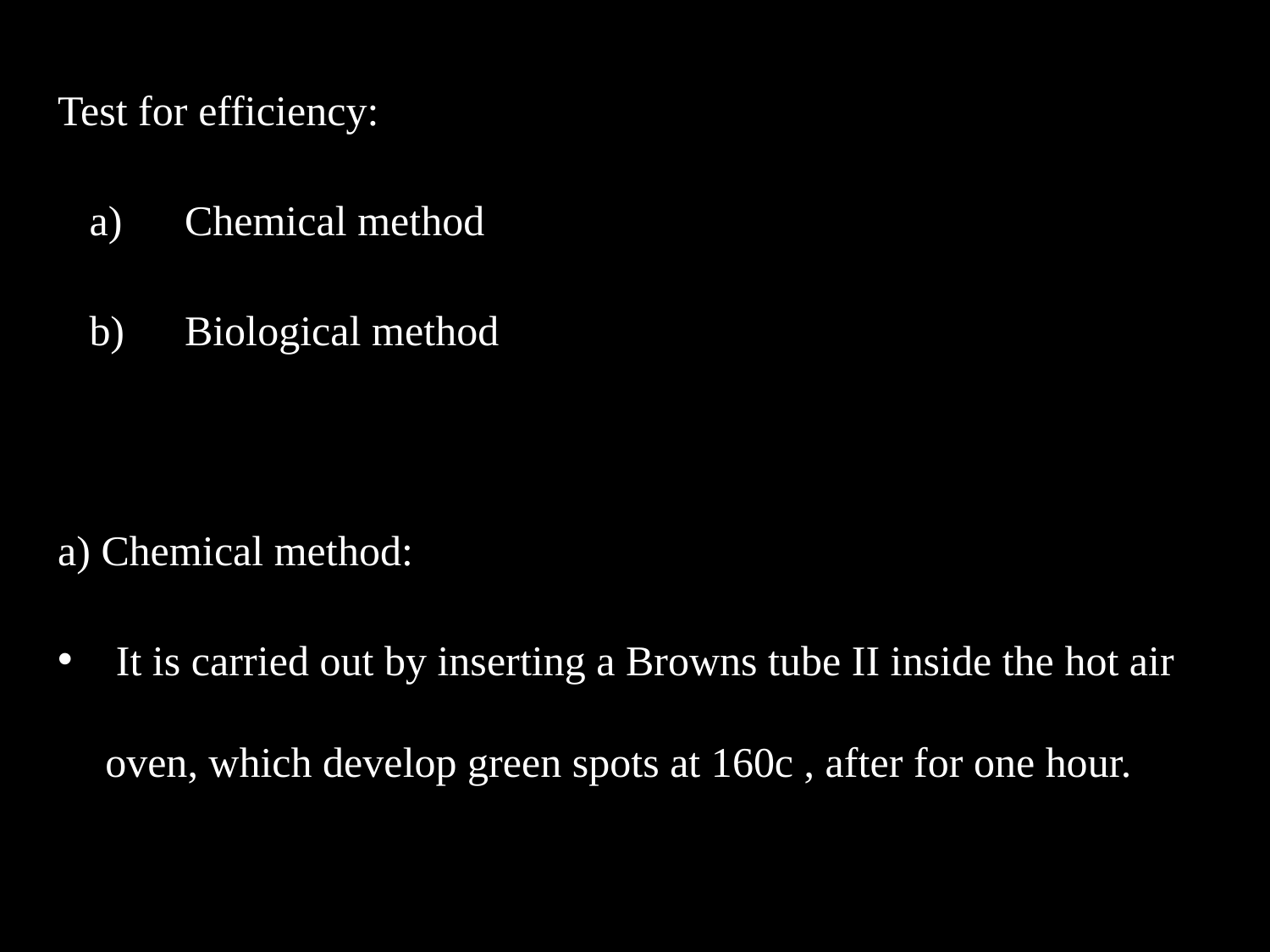

Test for efficiency:
   a)	Chemical method
   b)	Biological method

a) Chemical method:
 It is carried out by inserting a Browns tube II inside the hot air oven, which develop green spots at 160c , after for one hour.